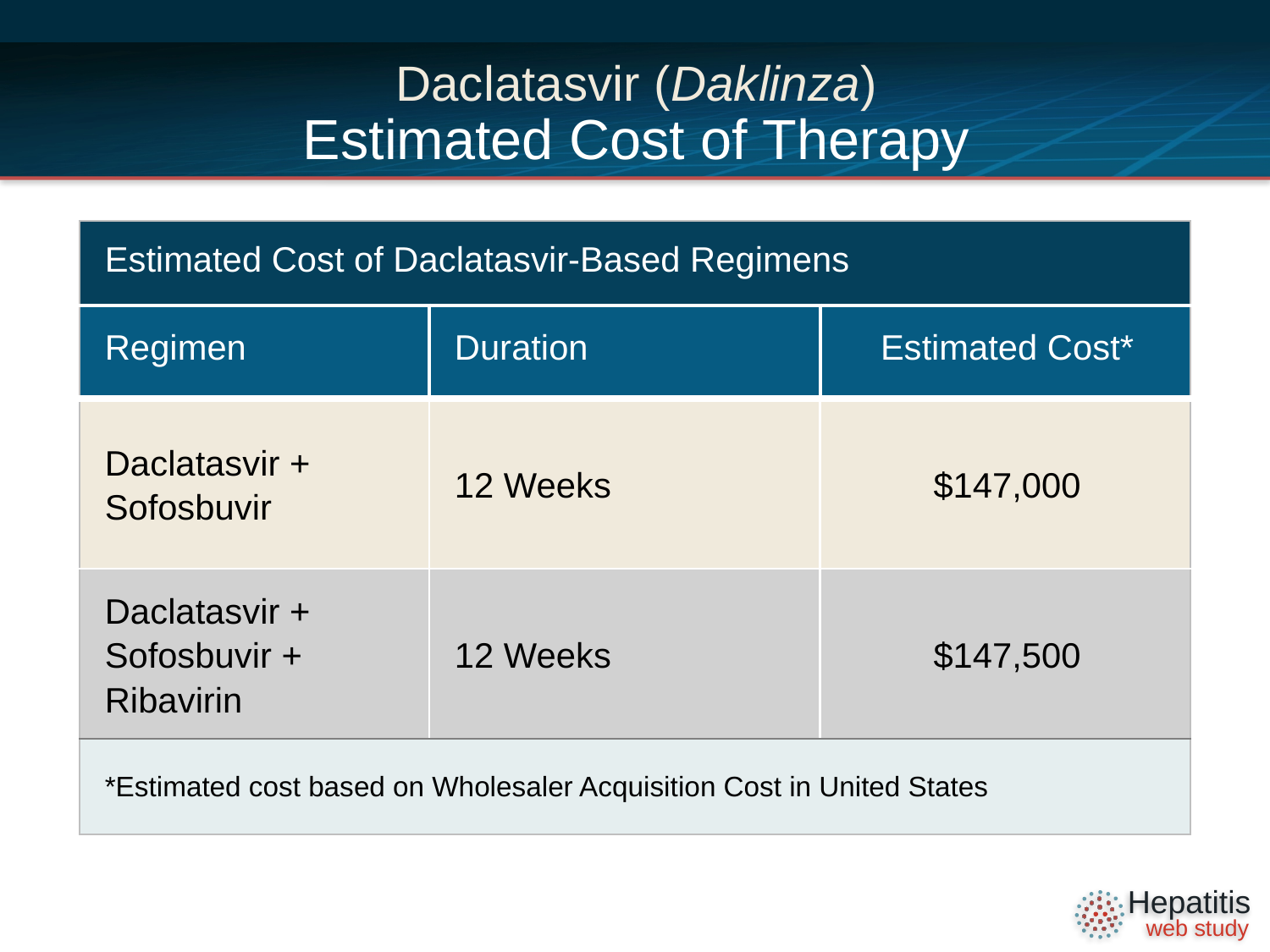

# Daclatasvir (Daklinza) Estimated Cost of Therapy
| Estimated Cost of Daclatasvir-Based Regimens |  |  |
| --- | --- | --- |
| Regimen | Duration | Estimated Cost\* |
| Daclatasvir + Sofosbuvir | 12 Weeks | $147,000 |
| Daclatasvir + Sofosbuvir + Ribavirin | 12 Weeks | $147,500 |
| \*Estimated cost based on Wholesaler Acquisition Cost in United States |  |  |